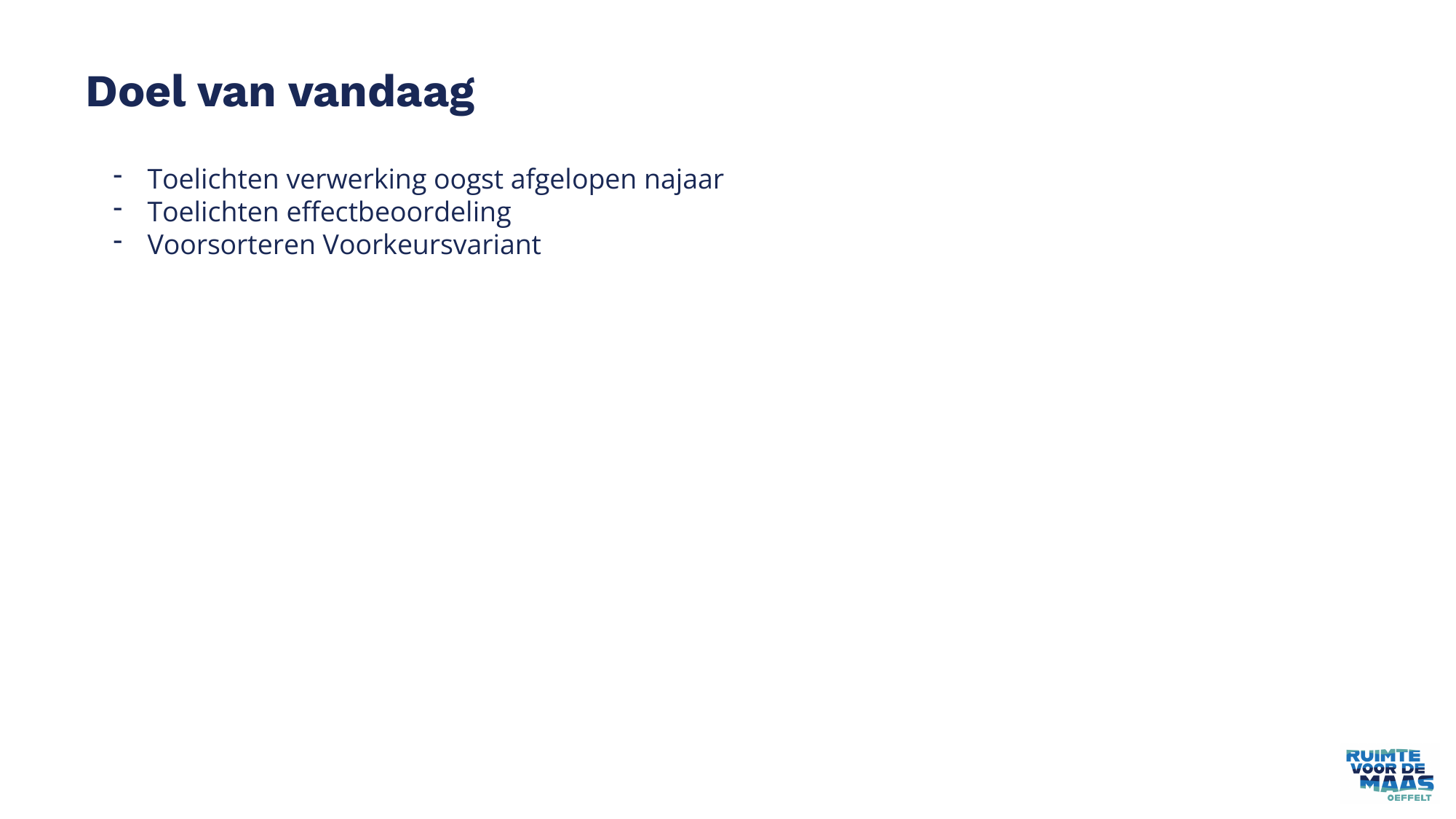

Doel van vandaag

Toelichten verwerking oogst afgelopen najaar
Toelichten effectbeoordeling
Voorsorteren Voorkeursvariant